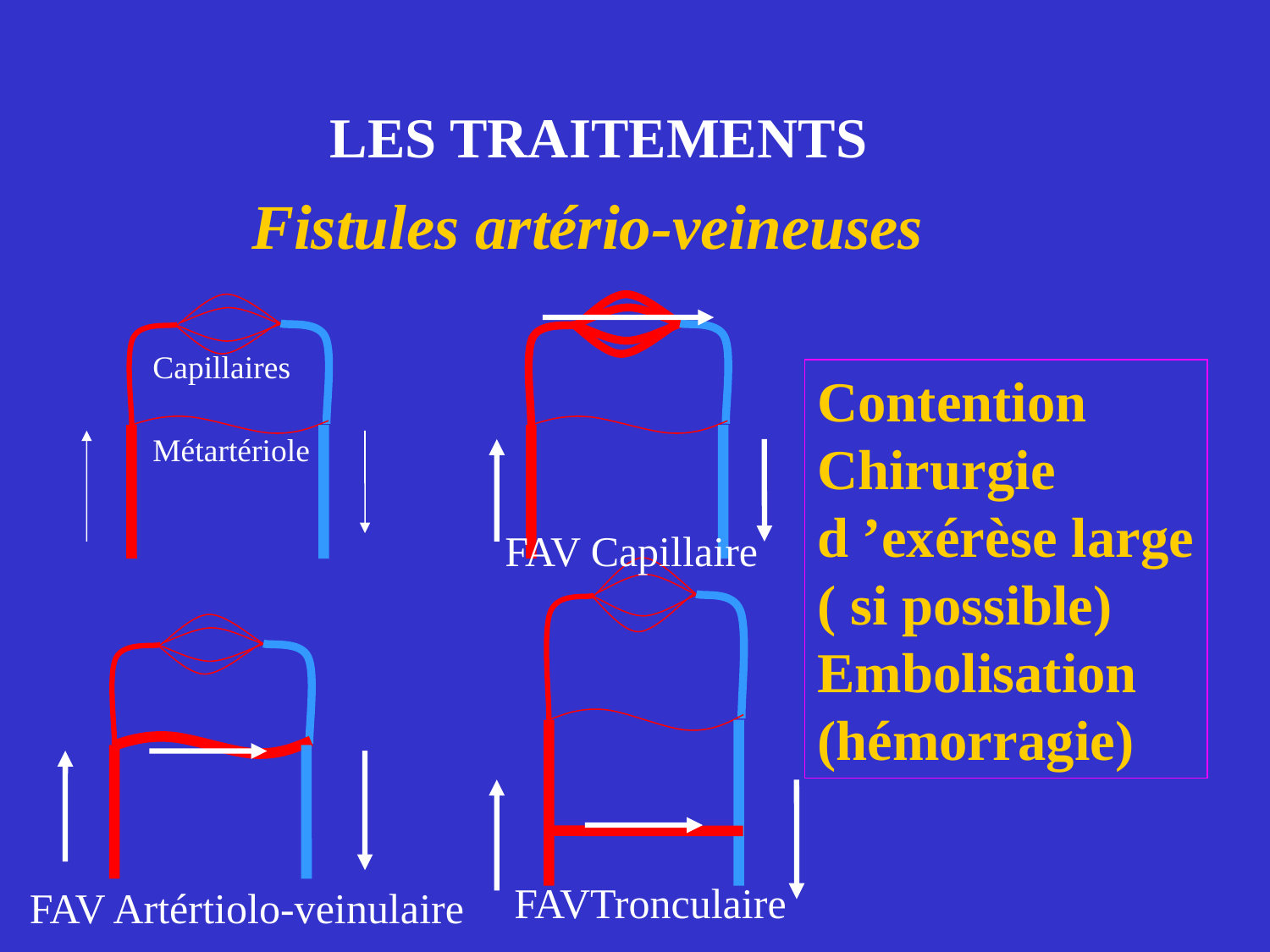

LES TRAITEMENTS
Fistules artério-veineuses

Capillaires
Contention
Chirurgie
d ’exérèse large
( si possible)
Embolisation
(hémorragie)

Métartériole

FAV Capillaire

FAVTronculaire
FAV Artértiolo-veinulaire